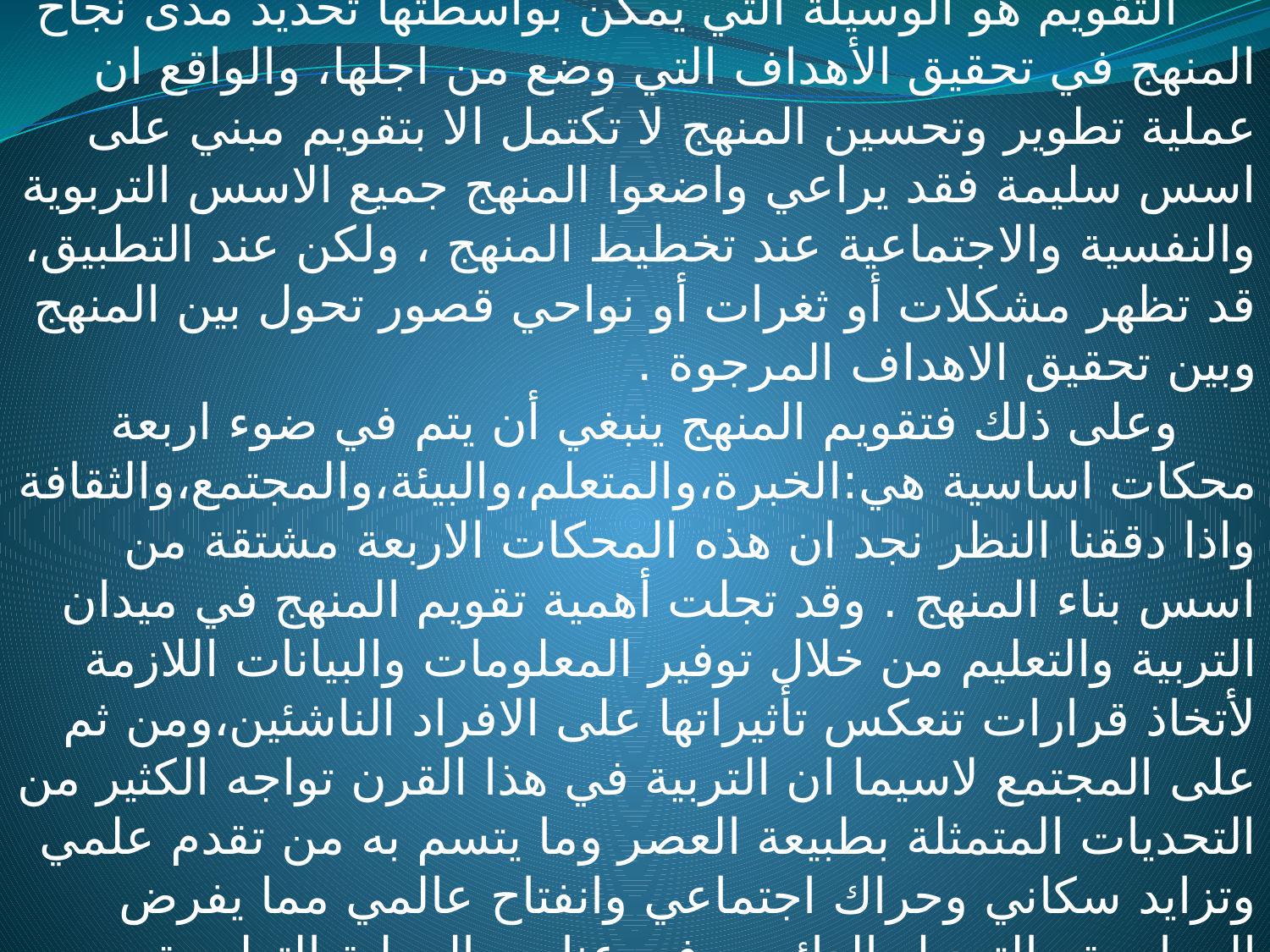

تقويم المناهج الدراسية
تقويم المنهج
     التقويم هو الوسيلة التي يمكن بواسطتها تحديد مدى نجاح المنهج في تحقيق الأهداف التي وضع من اجلها، والواقع ان عملية تطوير وتحسين المنهج لا تكتمل الا بتقويم مبني على اسس سليمة فقد يراعي واضعوا المنهج جميع الاسس التربوية والنفسية والاجتماعية عند تخطيط المنهج ، ولكن عند التطبيق، قد تظهر مشكلات أو ثغرات أو نواحي قصور تحول بين المنهج وبين تحقيق الاهداف المرجوة .
     وعلى ذلك فتقويم المنهج ينبغي أن يتم في ضوء اربعة محكات اساسية هي:الخبرة،والمتعلم،والبيئة،والمجتمع،والثقافة واذا دققنا النظر نجد ان هذه المحكات الاربعة مشتقة من اسس بناء المنهج . وقد تجلت أهمية تقويم المنهج في ميدان التربية والتعليم من خلال توفير المعلومات والبيانات اللازمة لأتخاذ قرارات تنعكس تأثيراتها على الافراد الناشئين،ومن ثم على المجتمع لاسيما ان التربية في هذا القرن تواجه الكثير من التحديات المتمثلة بطبيعة العصر وما يتسم به من تقدم علمي وتزايد سكاني وحراك اجتماعي وانفتاح عالمي مما يفرض المراجعة والتعديل الدائمين في عناصر العملية التعليمية والتربوية بما في ذلك المناهج الدراسية.